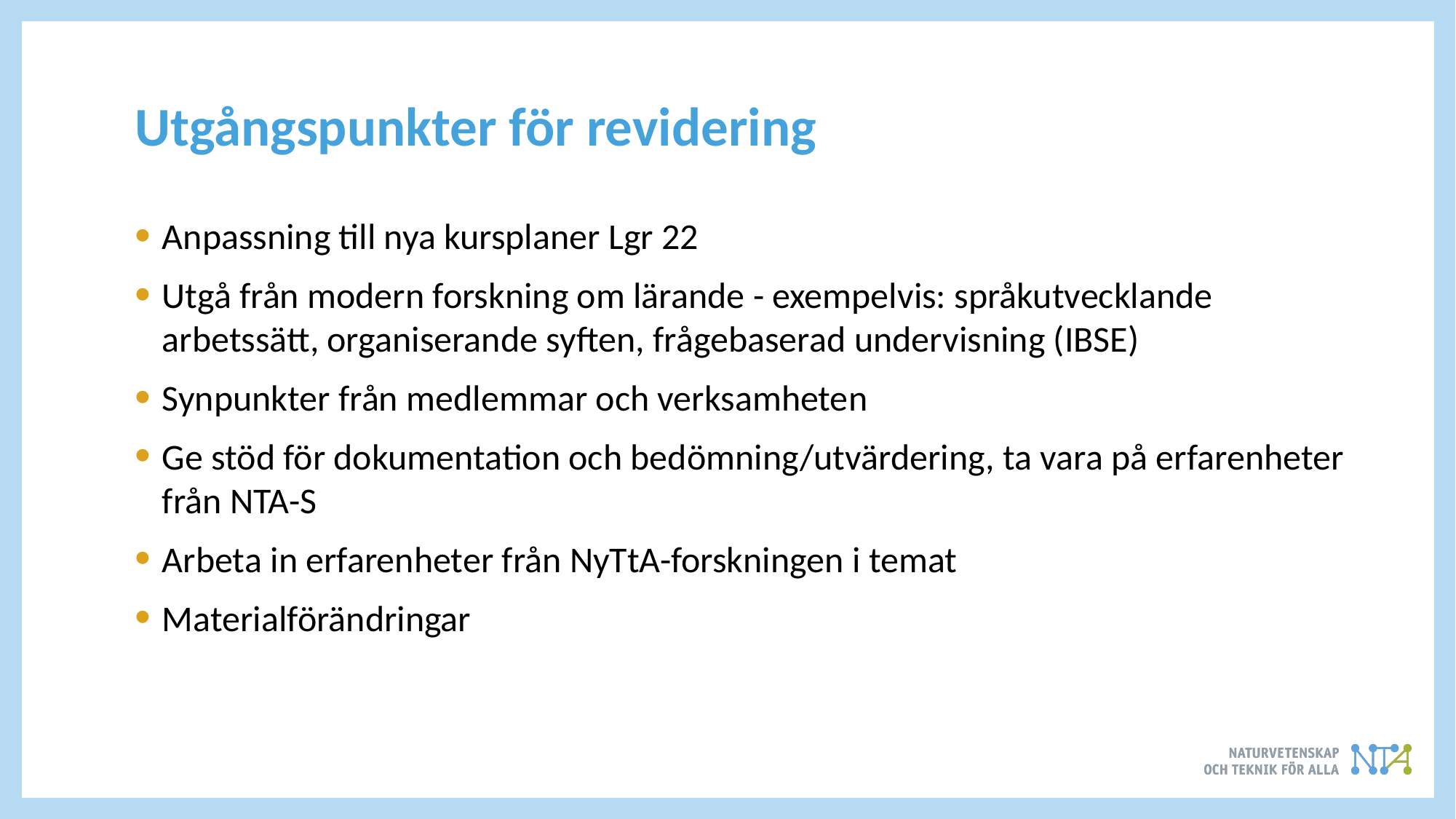

# Utgångspunkter för revidering
Anpassning till nya kursplaner Lgr 22
Utgå från modern forskning om lärande - exempelvis: språkutvecklande arbetssätt, organiserande syften, frågebaserad undervisning (IBSE)
Synpunkter från medlemmar och verksamheten
Ge stöd för dokumentation och bedömning/utvärdering, ta vara på erfarenheter från NTA-S
Arbeta in erfarenheter från NyTtA-forskningen i temat
Materialförändringar